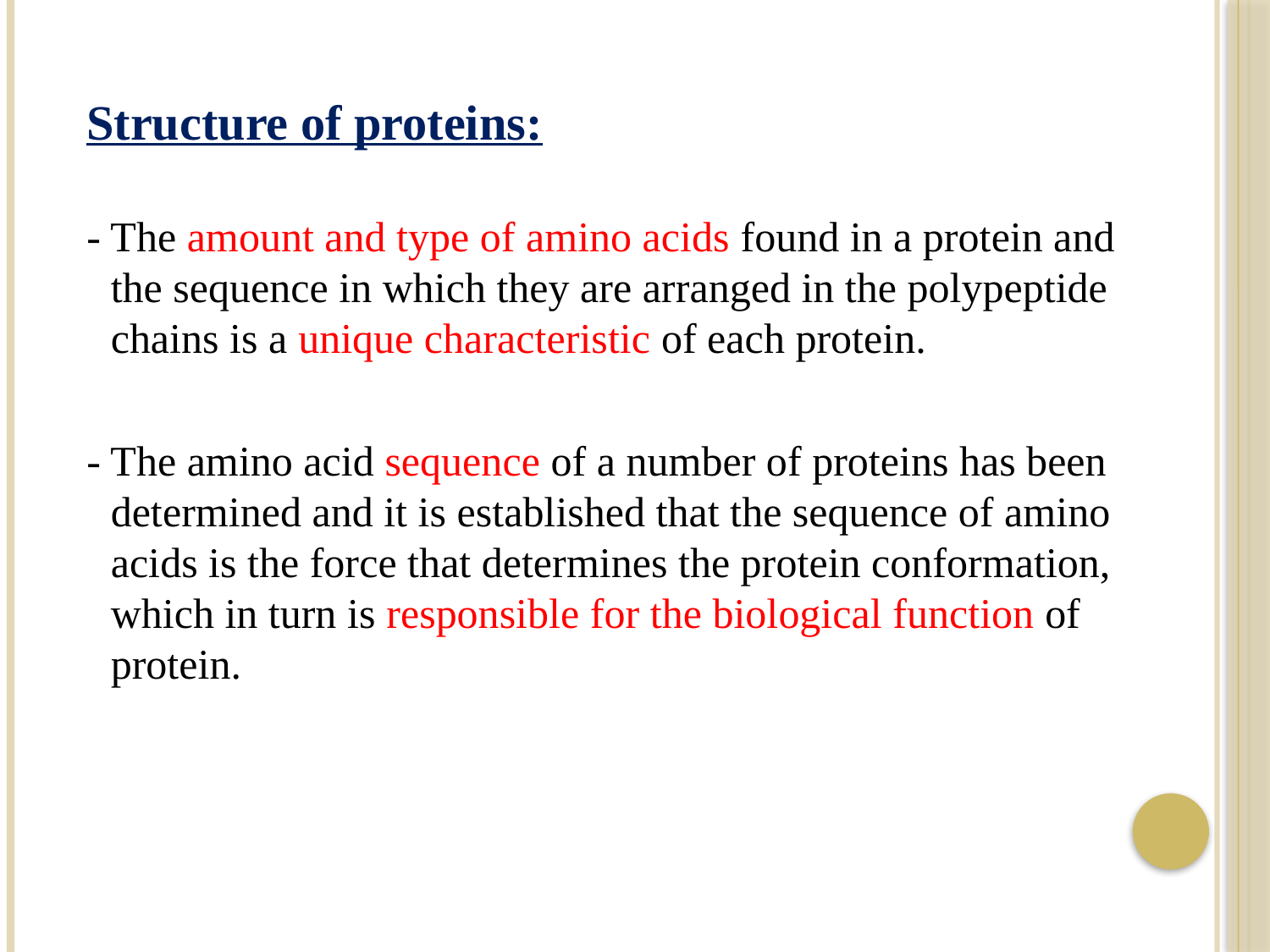

Structure of proteins:

- The amount and type of amino acids found in a protein and the sequence in which they are arranged in the polypeptide chains is a unique characteristic of each protein.

- The amino acid sequence of a number of proteins has been determined and it is established that the sequence of amino acids is the force that determines the protein conformation, which in turn is responsible for the biological function of protein.